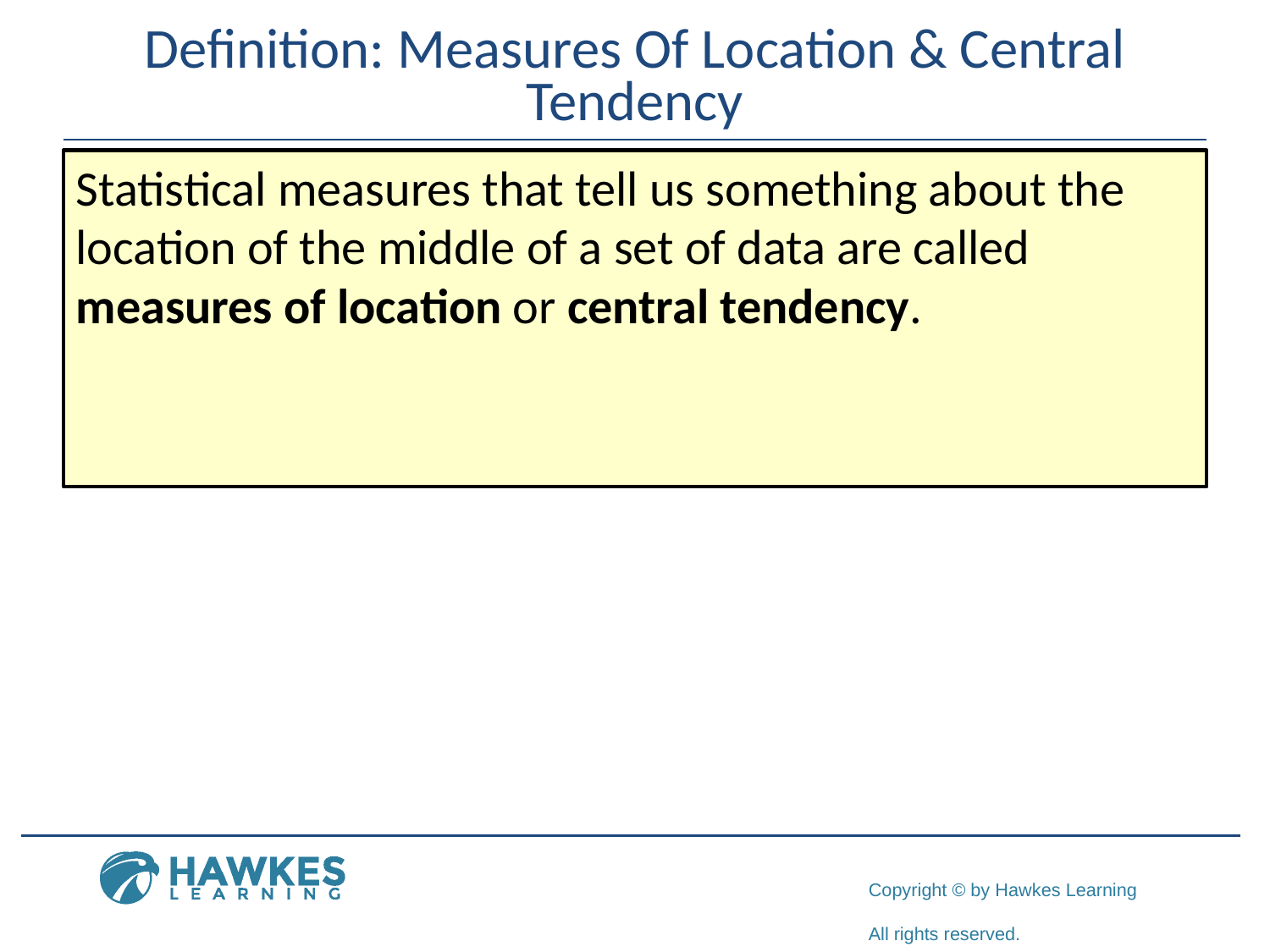

# Definition: Measures Of Location & Central Tendency
Statistical measures that tell us something about the location of the middle of a set of data are called measures of location or central tendency.